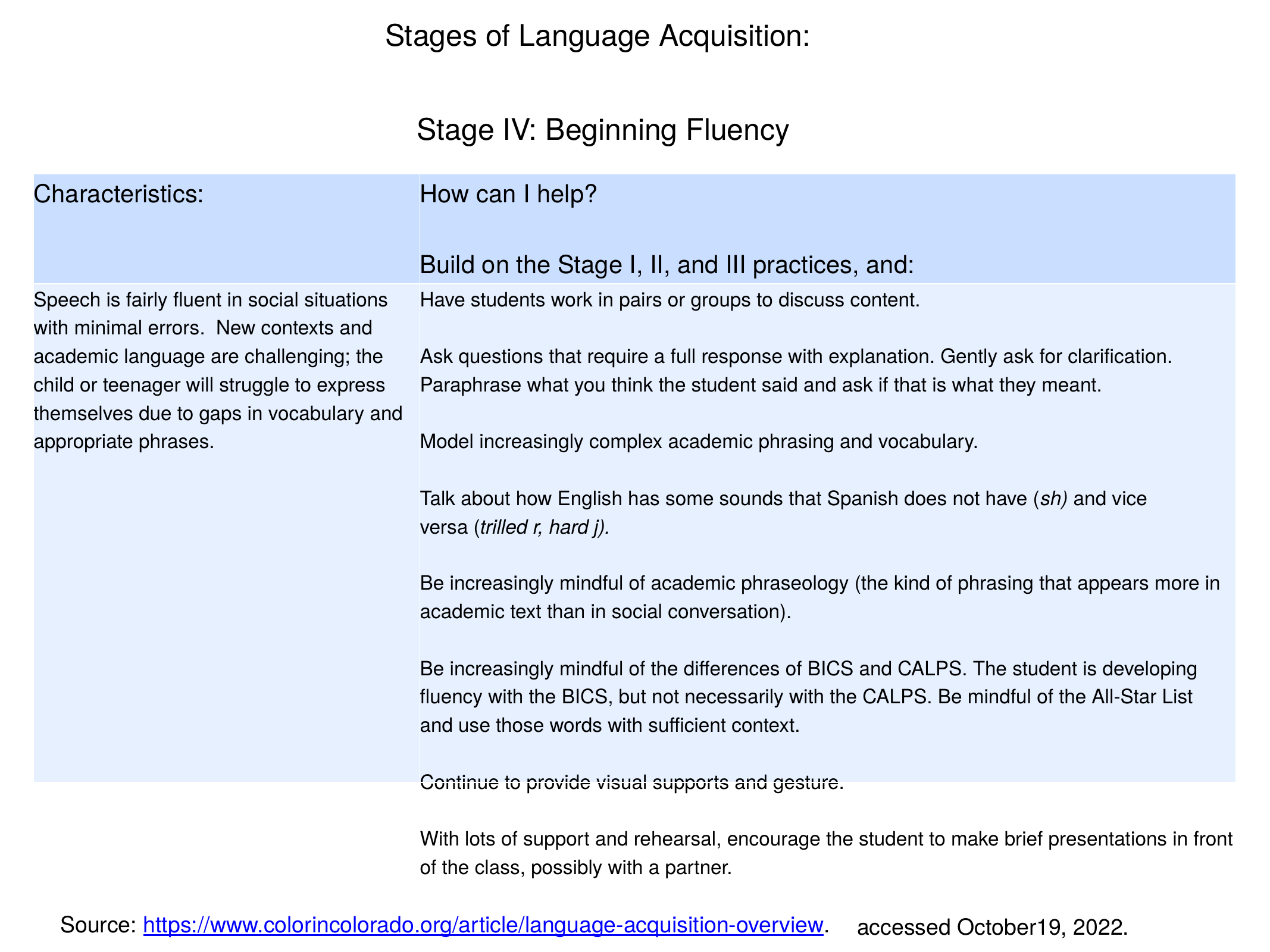

Stages of Language Acquisition:
Stage IV: Beginning Fluency
| Characteristics: | How can I help? Build on the Stage I, II, and III practices, and: |
| --- | --- |
| Speech is fairly fluent in social situations with minimal errors. New contexts and academic language are challenging; the child or teenager will struggle to express themselves due to gaps in vocabulary and appropriate phrases. | Have students work in pairs or groups to discuss content. Ask questions that require a full response with explanation. Gently ask for clarification. Paraphrase what you think the student said and ask if that is what they meant. Model increasingly complex academic phrasing and vocabulary. Talk about how English has some sounds that Spanish does not have (sh) and vice versa (trilled r, hard j). Be increasingly mindful of academic phraseology (the kind of phrasing that appears more in academic text than in social conversation). Be increasingly mindful of the differences of BICS and CALPS. The student is developing fluency with the BICS, but not necessarily with the CALPS. Be mindful of the All-Star List and use those words with sufficient context. Continue to provide visual supports and gesture. With lots of support and rehearsal, encourage the student to make brief presentations in front of the class, possibly with a partner. |
Source: https://www.colorincolorado.org/article/language-acquisition-overview.
accessed October19, 2022.